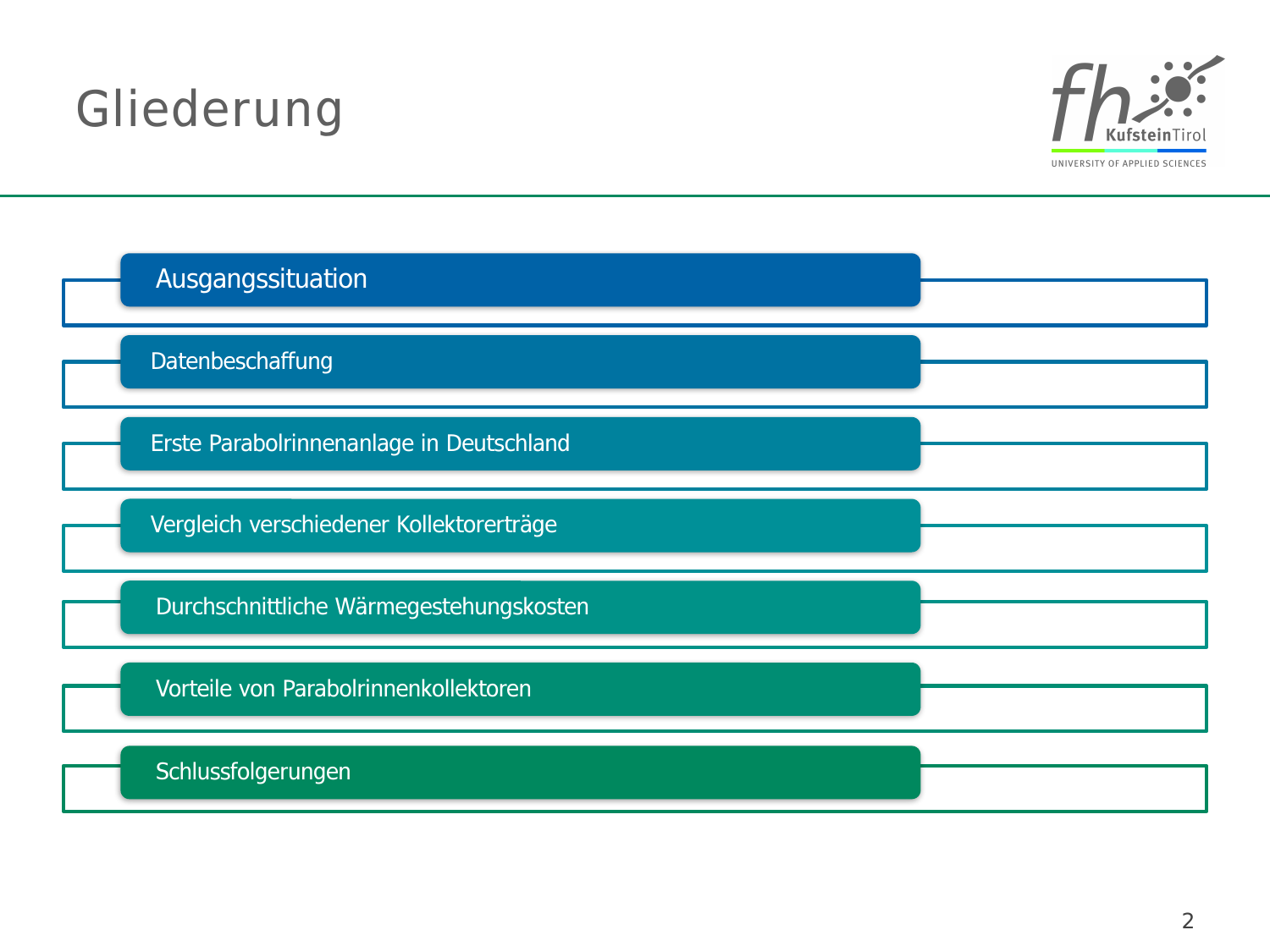

# Gliederung
Ausgangssituation
  Datenbeschaffung
  Erste Parabolrinnenanlage in Deutschland
  Vergleich verschiedener Kollektorerträge
Durchschnittliche Wärmegestehungskosten
Vorteile von Parabolrinnenkollektoren
Schlussfolgerungen
2